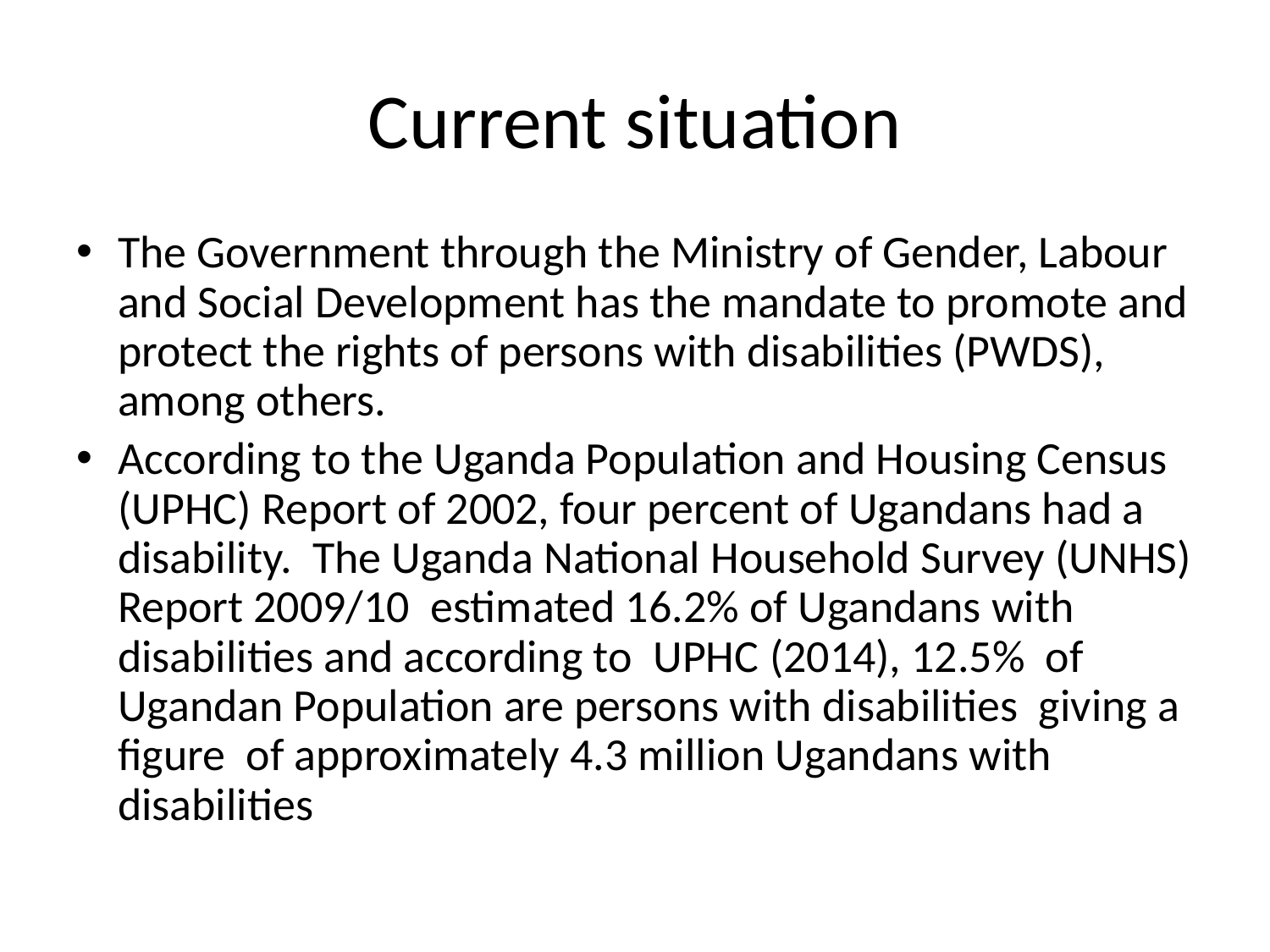

# Current situation
The Government through the Ministry of Gender, Labour and Social Development has the mandate to promote and protect the rights of persons with disabilities (PWDS), among others.
According to the Uganda Population and Housing Census (UPHC) Report of 2002, four percent of Ugandans had a disability.  The Uganda National Household Survey (UNHS) Report 2009/10  estimated 16.2% of Ugandans with disabilities and according to  UPHC (2014), 12.5%  of Ugandan Population are persons with disabilities  giving a figure  of approximately 4.3 million Ugandans with disabilities